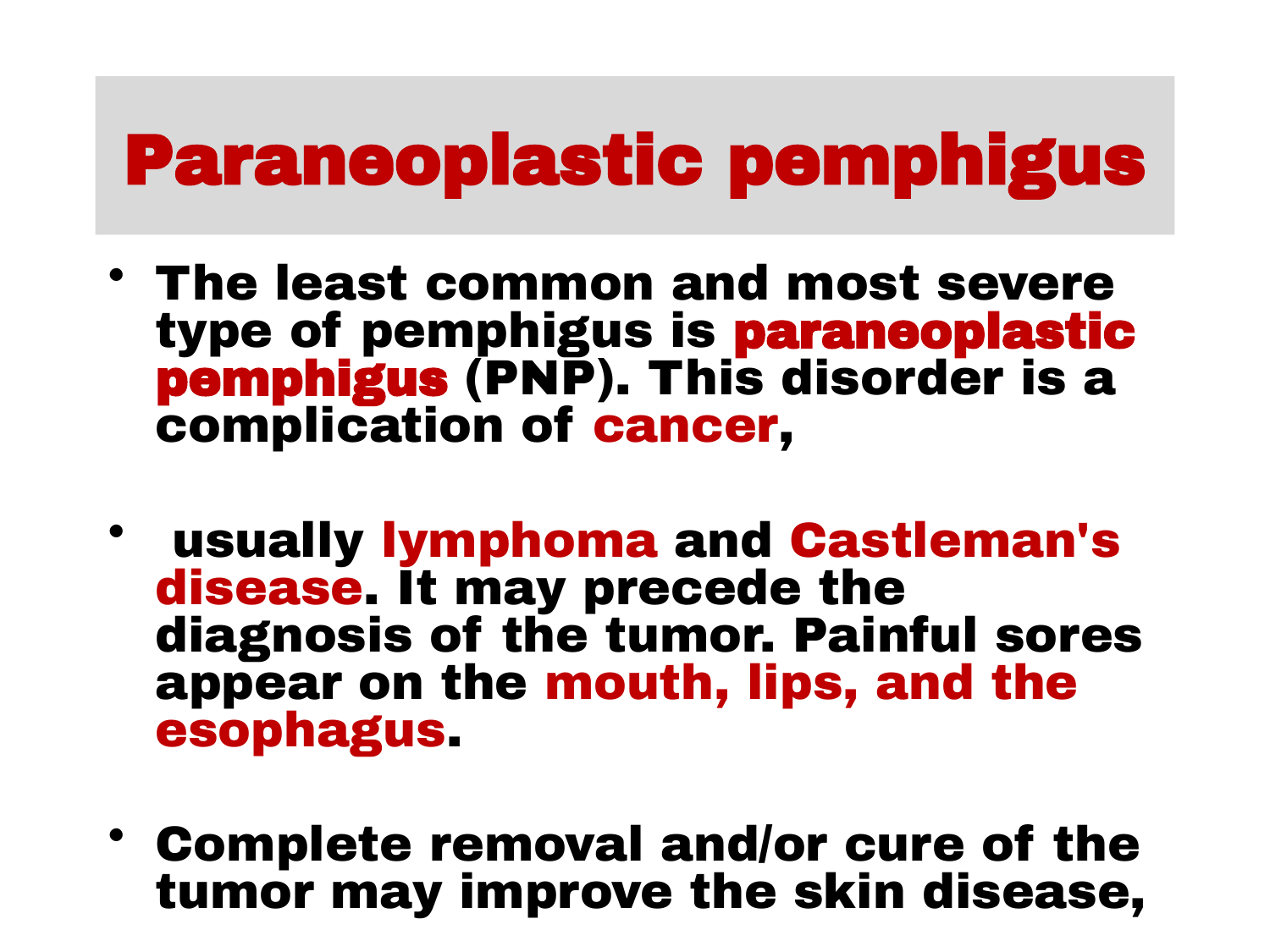

# Paraneoplastic pemphigus
The least common and most severe type of pemphigus is paraneoplastic pemphigus (PNP). This disorder is a complication of cancer,

 usually lymphoma and Castleman's disease. It may precede the diagnosis of the tumor. Painful sores appear on the mouth, lips, and the esophagus.

Complete removal and/or cure of the tumor may improve the skin disease,